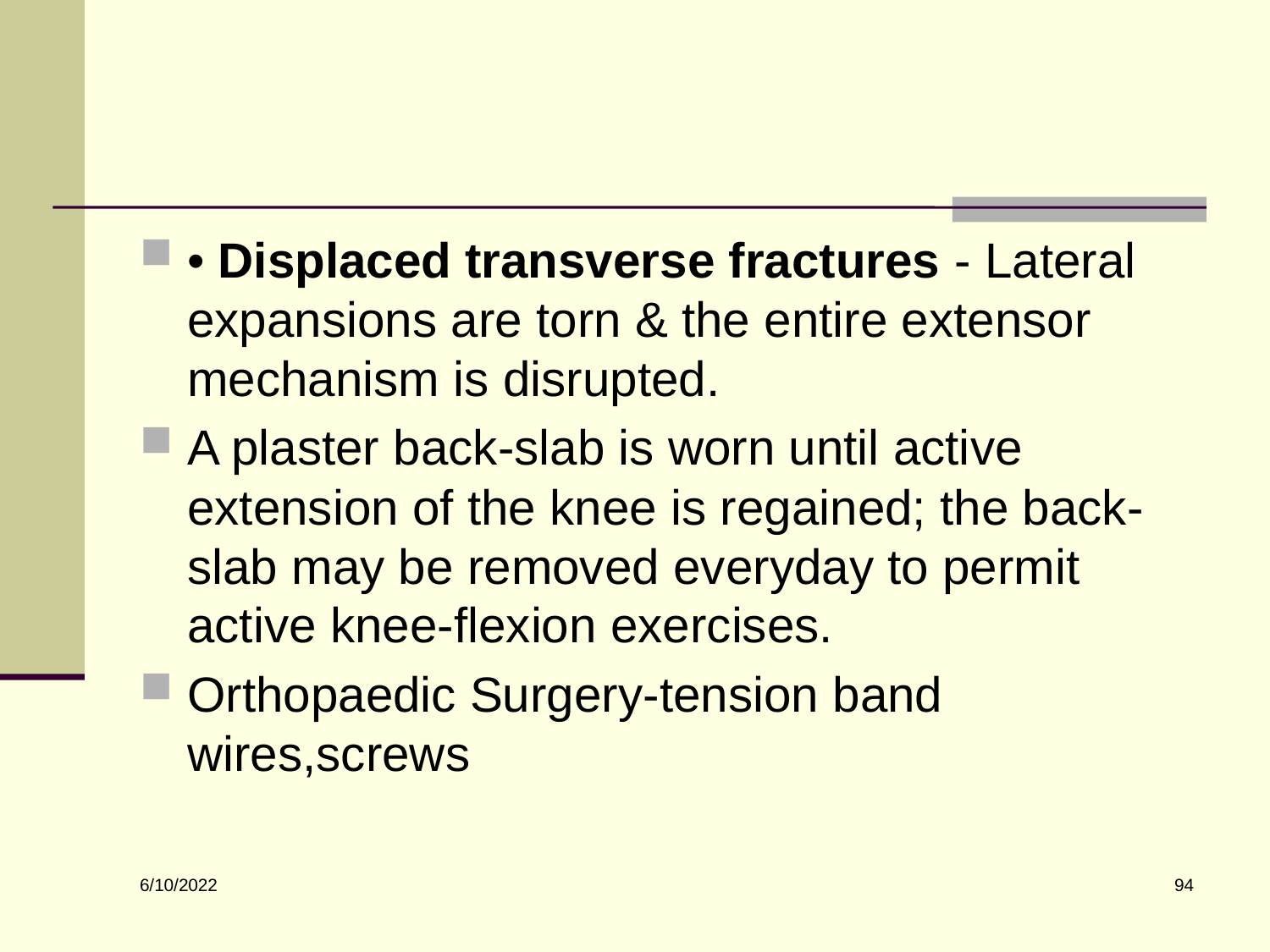

#
• Displaced transverse fractures - Lateral expansions are torn & the entire extensor mechanism is disrupted.
A plaster back-slab is worn until active extension of the knee is regained; the back-slab may be removed everyday to permit active knee-flexion exercises.
Orthopaedic Surgery-tension band wires,screws

94
6/10/2022